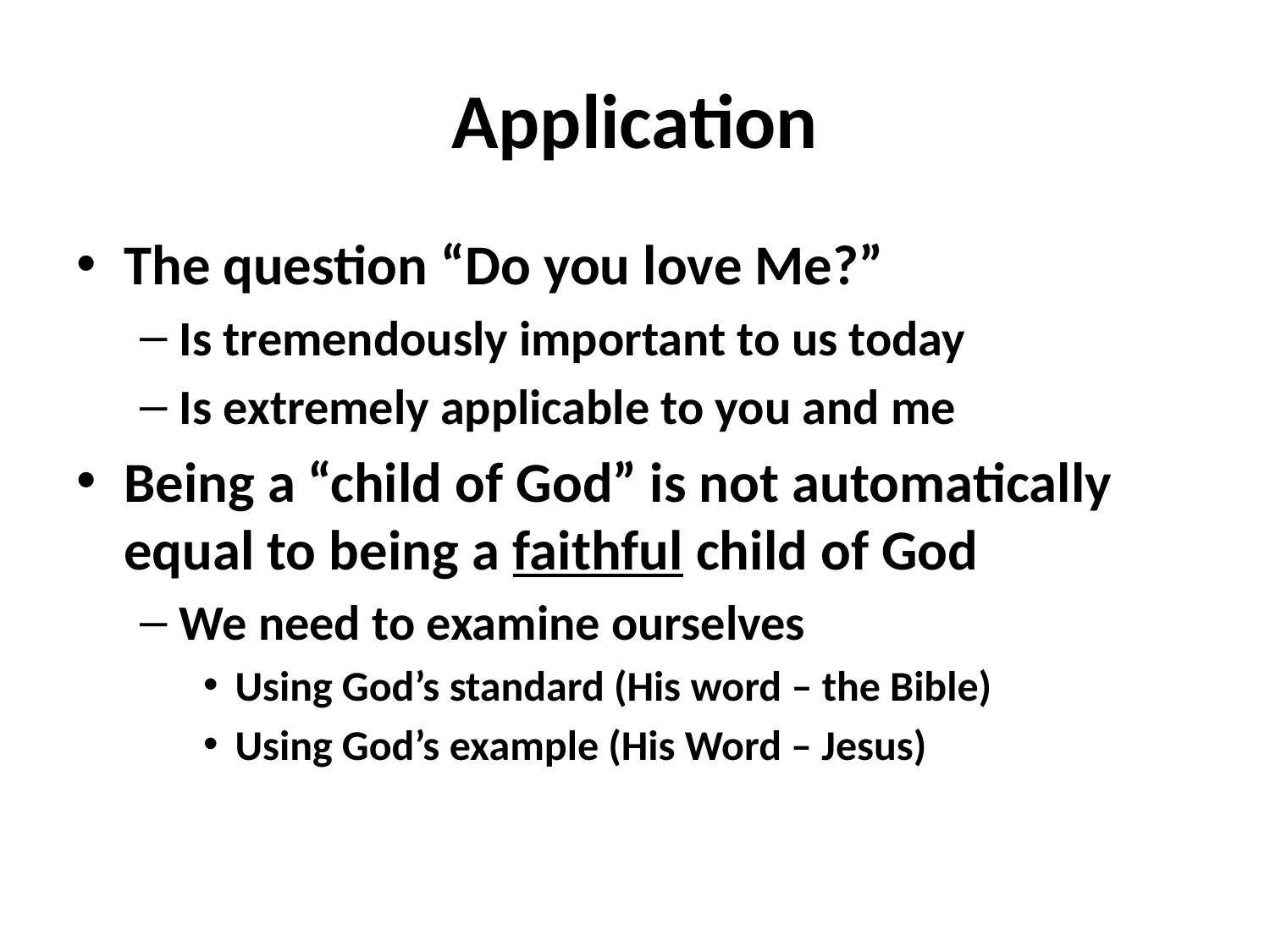

# Application
The question “Do you love Me?”
Is tremendously important to us today
Is extremely applicable to you and me
Being a “child of God” is not automatically equal to being a faithful child of God
We need to examine ourselves
Using God’s standard (His word – the Bible)
Using God’s example (His Word – Jesus)